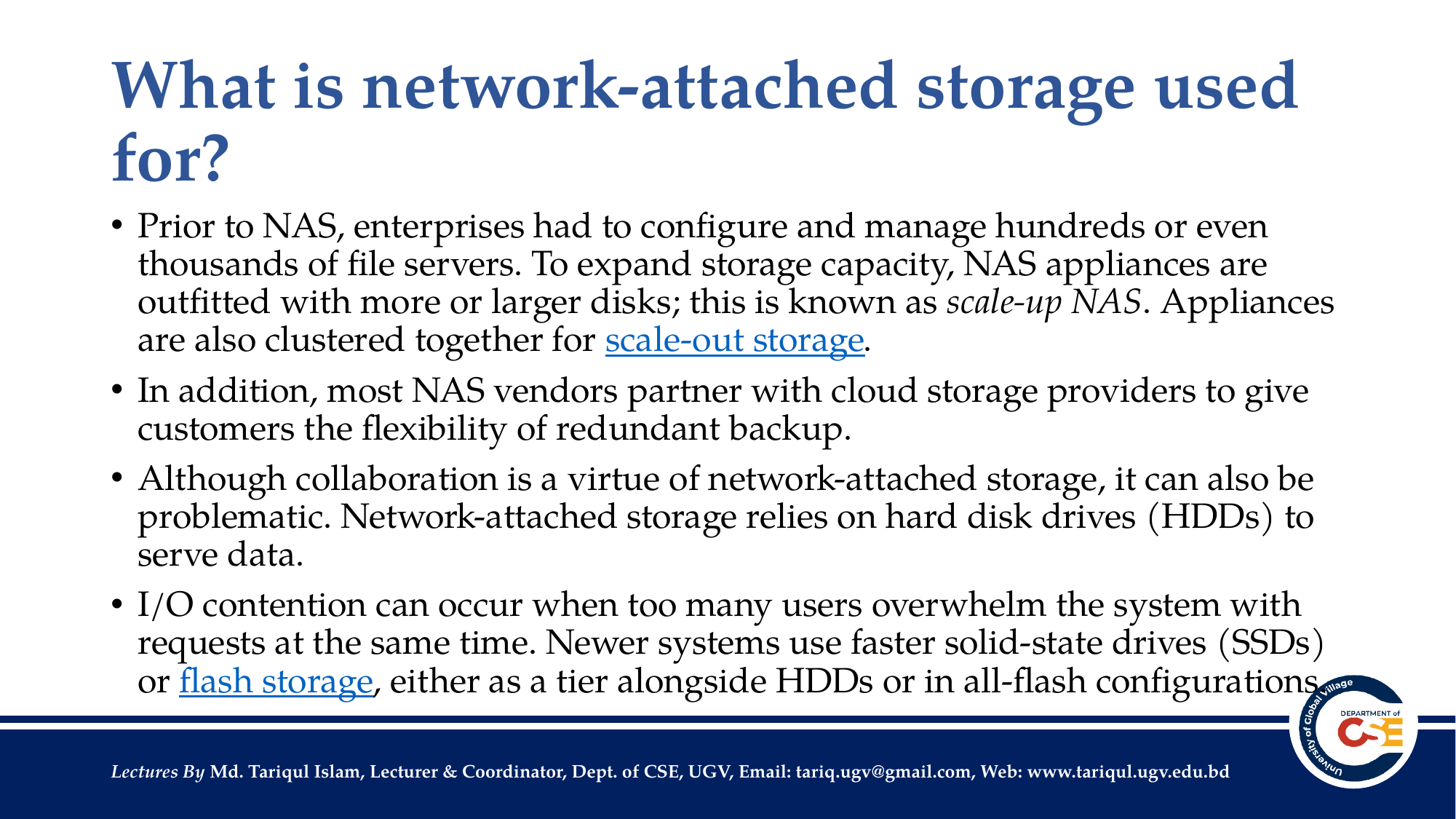

# What is network-attached storage used for?
Prior to NAS, enterprises had to configure and manage hundreds or even thousands of file servers. To expand storage capacity, NAS appliances are outfitted with more or larger disks; this is known as scale-up NAS. Appliances are also clustered together for scale-out storage.
In addition, most NAS vendors partner with cloud storage providers to give customers the flexibility of redundant backup.
Although collaboration is a virtue of network-attached storage, it can also be problematic. Network-attached storage relies on hard disk drives (HDDs) to serve data.
I/O contention can occur when too many users overwhelm the system with requests at the same time. Newer systems use faster solid-state drives (SSDs) or flash storage, either as a tier alongside HDDs or in all-flash configurations.